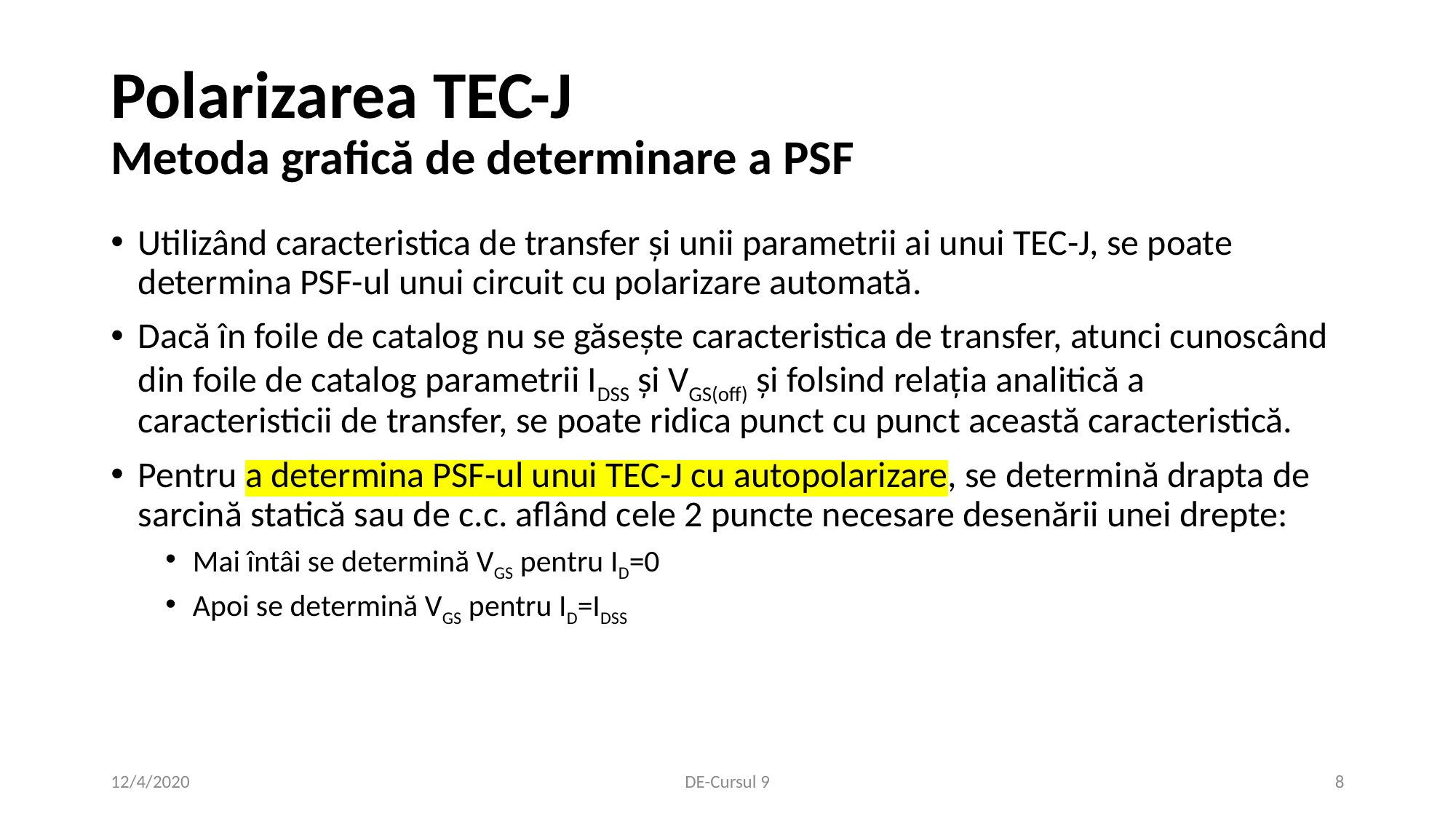

# Polarizarea TEC-J Metoda grafică de determinare a PSF
Utilizând caracteristica de transfer și unii parametrii ai unui TEC-J, se poate determina PSF-ul unui circuit cu polarizare automată.
Dacă în foile de catalog nu se găsește caracteristica de transfer, atunci cunoscând din foile de catalog parametrii IDSS și VGS(off) și folsind relația analitică a caracteristicii de transfer, se poate ridica punct cu punct această caracteristică.
Pentru a determina PSF-ul unui TEC-J cu autopolarizare, se determină drapta de sarcină statică sau de c.c. aflând cele 2 puncte necesare desenării unei drepte:
Mai întâi se determină VGS pentru ID=0
Apoi se determină VGS pentru ID=IDSS
12/4/2020
DE-Cursul 9
8